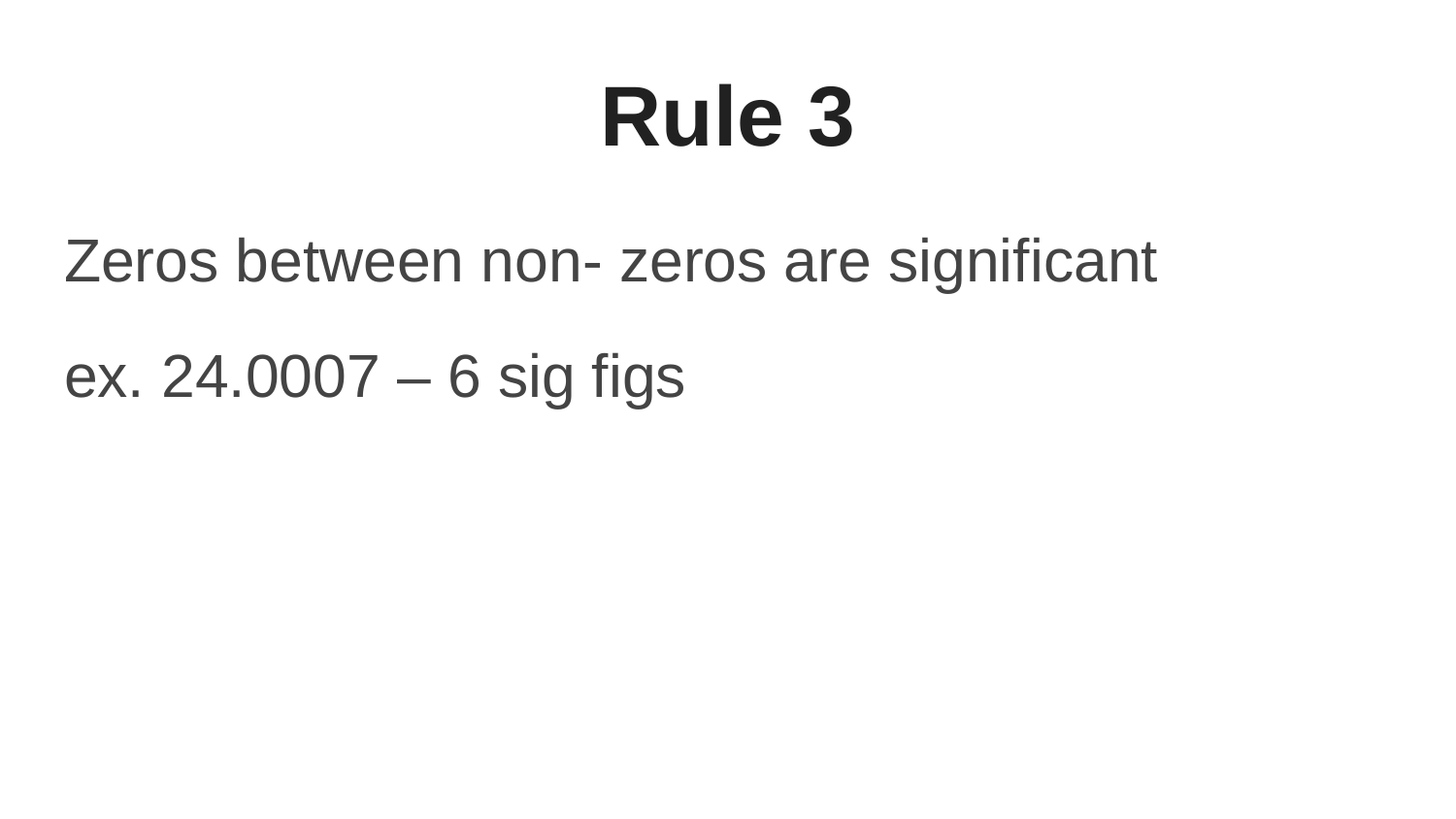

# Rule 3
Zeros between non- zeros are significant
ex. 24.0007 – 6 sig figs